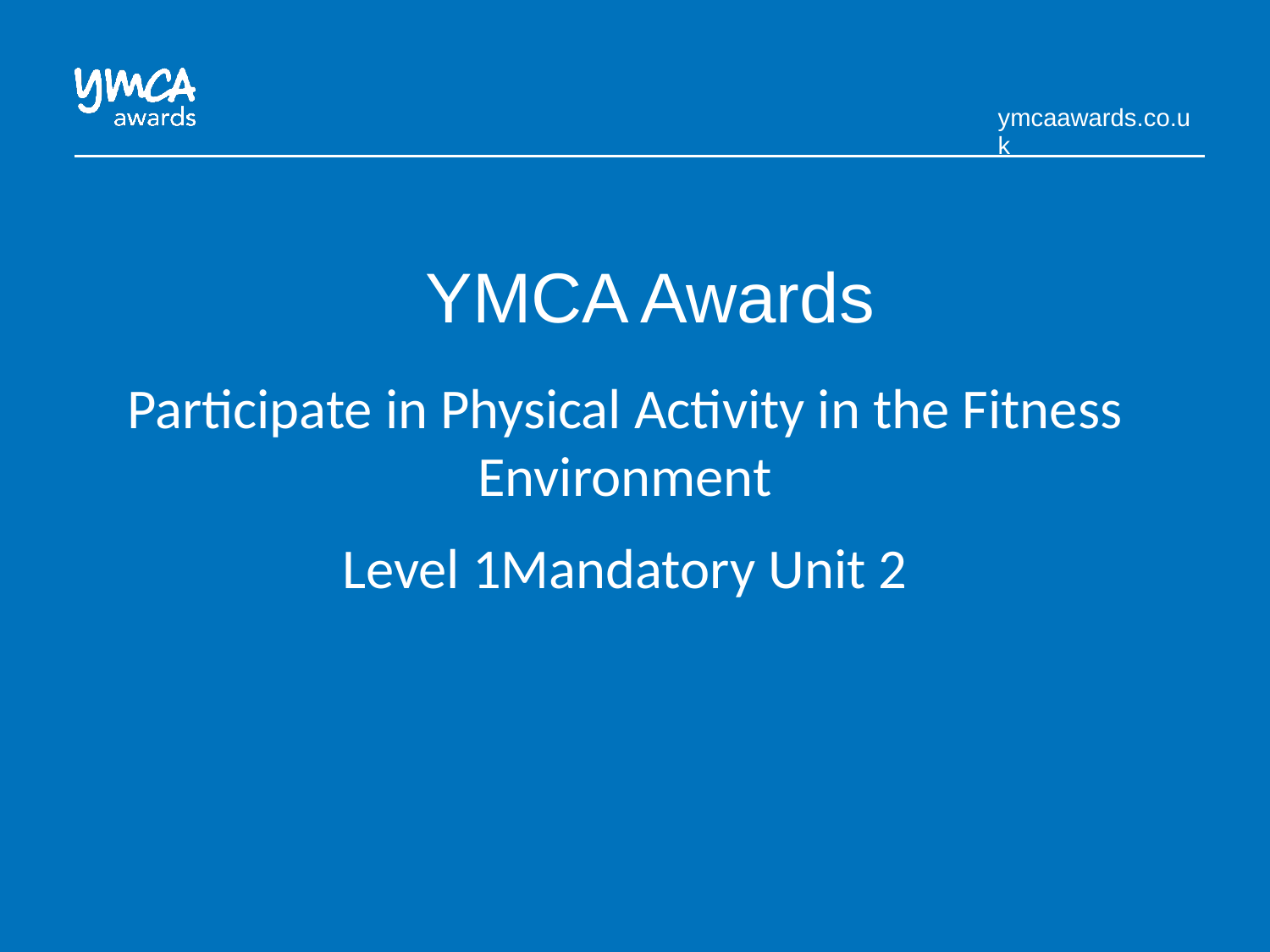

# YMCA Awards
Participate in Physical Activity in the Fitness Environment
Level 1Mandatory Unit 2